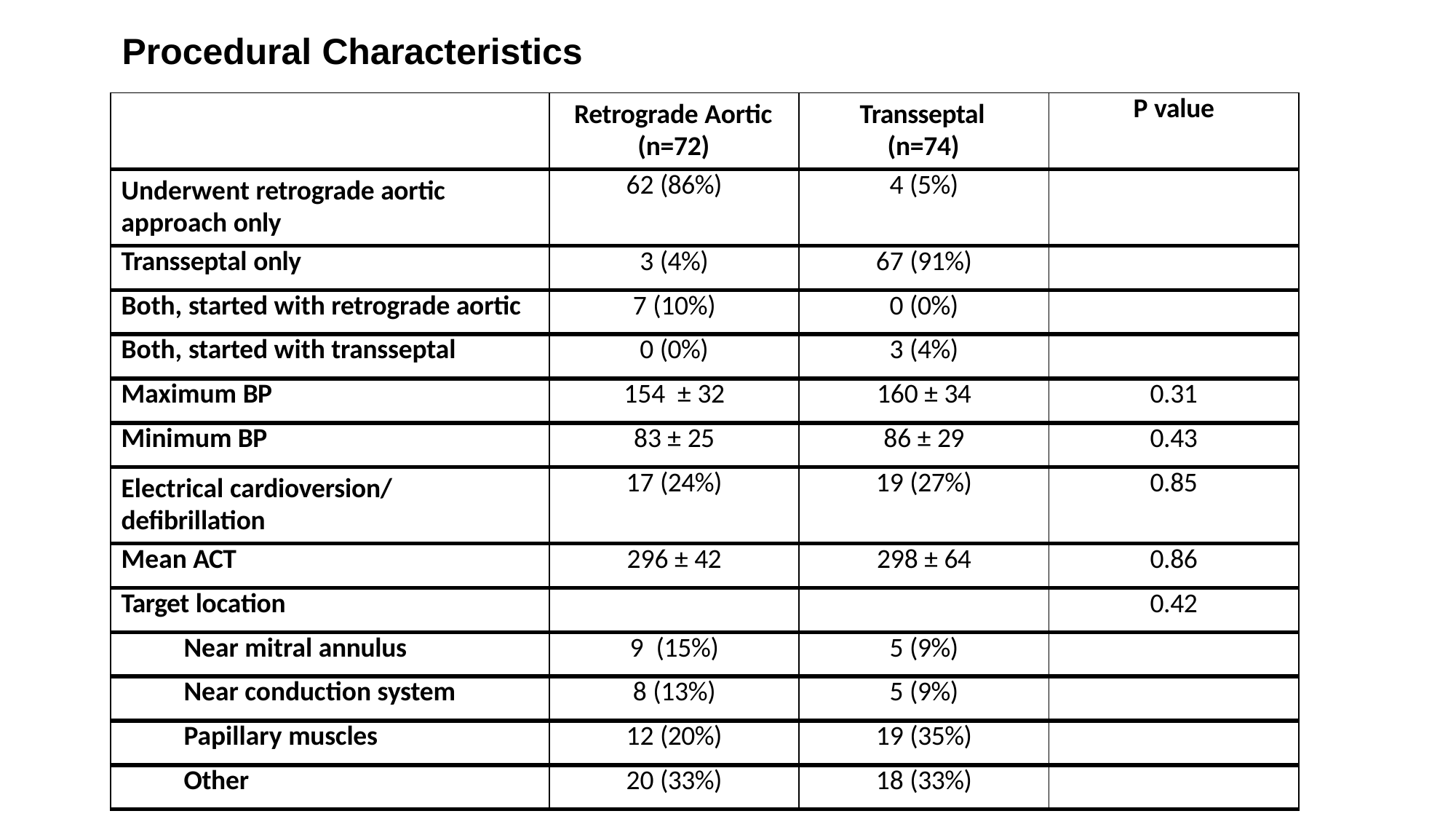

# Procedural Characteristics
|  | Retrograde Aortic (n=72) | Transseptal (n=74) | P value |
| --- | --- | --- | --- |
| Underwent retrograde aortic approach only | 62 (86%) | 4 (5%) |  |
| Transseptal only | 3 (4%) | 67 (91%) |  |
| Both, started with retrograde aortic | 7 (10%) | 0 (0%) |  |
| Both, started with transseptal | 0 (0%) | 3 (4%) |  |
| Maximum BP | 154 ± 32 | 160 ± 34 | 0.31 |
| Minimum BP | 83 ± 25 | 86 ± 29 | 0.43 |
| Electrical cardioversion/ defibrillation | 17 (24%) | 19 (27%) | 0.85 |
| Mean ACT | 296 ± 42 | 298 ± 64 | 0.86 |
| Target location |  |  | 0.42 |
| Near mitral annulus | 9 (15%) | 5 (9%) |  |
| Near conduction system | 8 (13%) | 5 (9%) |  |
| Papillary muscles | 12 (20%) | 19 (35%) |  |
| Other | 20 (33%) | 18 (33%) |  |